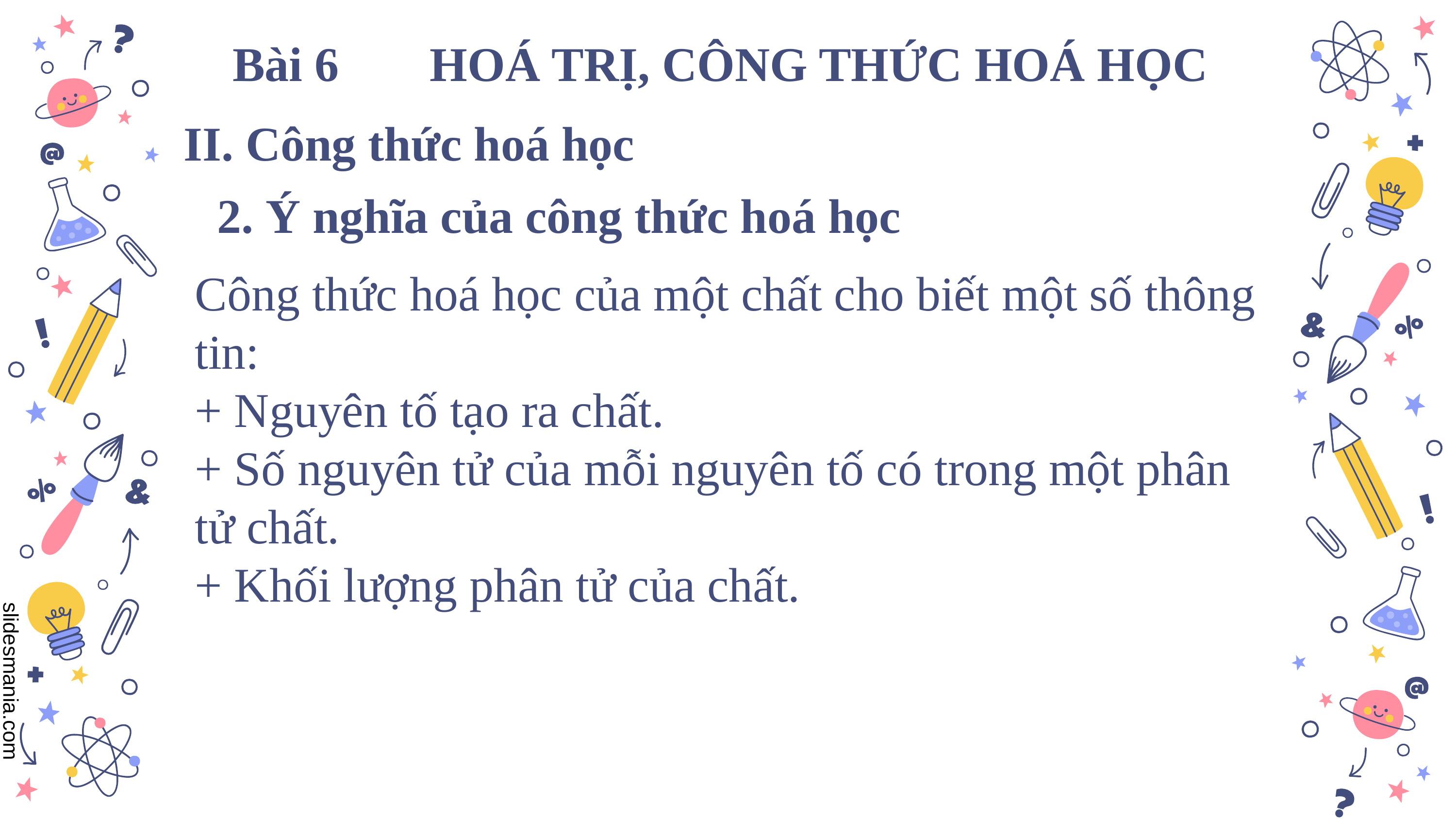

Bài 6
HOÁ TRỊ, CÔNG THỨC HOÁ HỌC
II. Công thức hoá học
2. Ý nghĩa của công thức hoá học
Công thức hoá học của một chất cho biết một số thông tin:
+ Nguyên tố tạo ra chất.
+ Số nguyên tử của mỗi nguyên tố có trong một phân tử chất.
+ Khối lượng phân tử của chất.